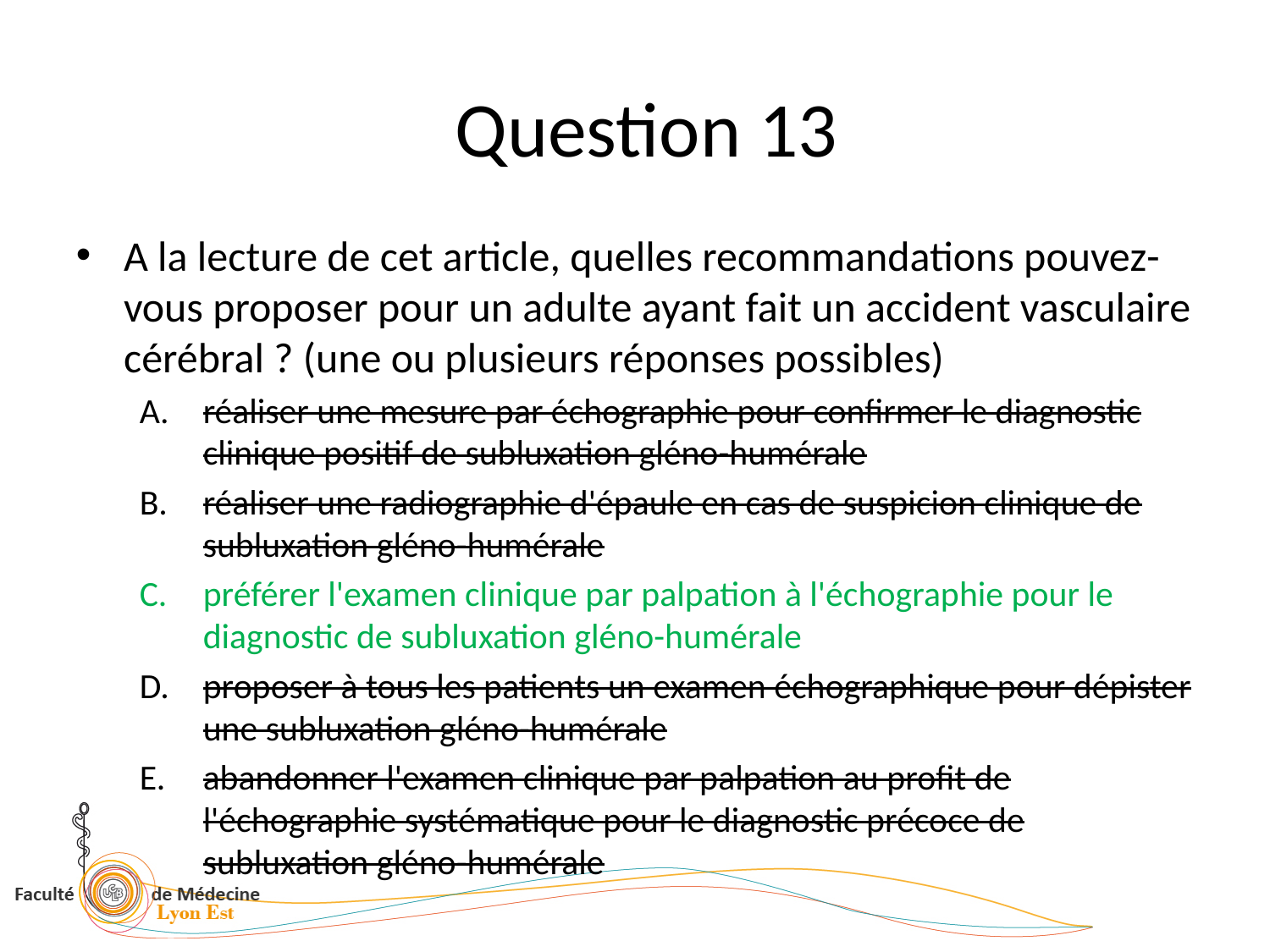

# Question 13
A la lecture de cet article, quelles recommandations pouvez-vous proposer pour un adulte ayant fait un accident vasculaire cérébral ? (une ou plusieurs réponses possibles)
réaliser une mesure par échographie pour confirmer le diagnostic clinique positif de subluxation gléno-humérale
réaliser une radiographie d'épaule en cas de suspicion clinique de subluxation gléno-humérale
préférer l'examen clinique par palpation à l'échographie pour le diagnostic de subluxation gléno-humérale
proposer à tous les patients un examen échographique pour dépister une subluxation gléno-humérale
abandonner l'examen clinique par palpation au profit de l'échographie systématique pour le diagnostic précoce de subluxation gléno-humérale